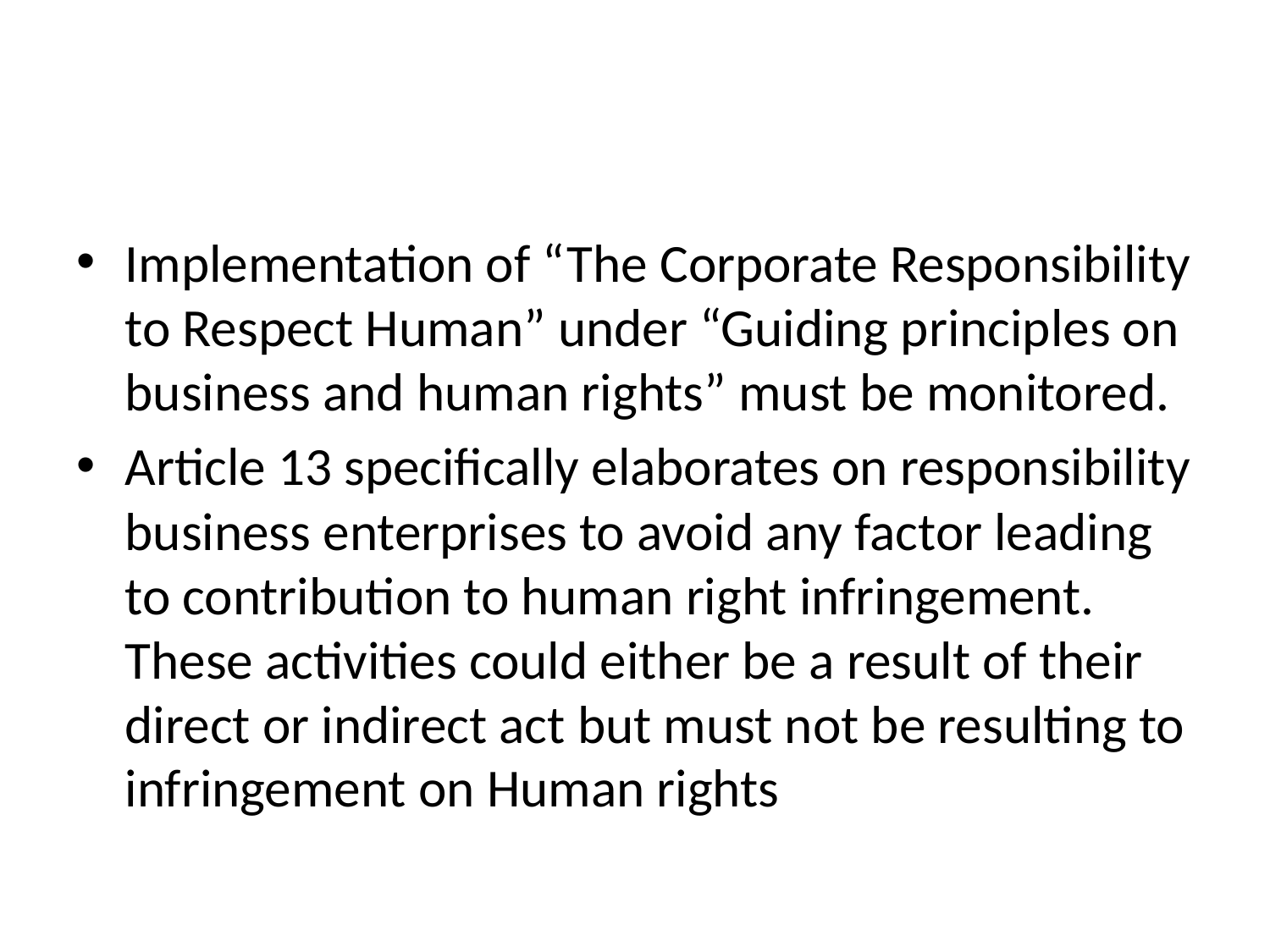

#
Implementation of “The Corporate Responsibility to Respect Human” under “Guiding principles on business and human rights” must be monitored.
Article 13 specifically elaborates on responsibility business enterprises to avoid any factor leading to contribution to human right infringement. These activities could either be a result of their direct or indirect act but must not be resulting to infringement on Human rights